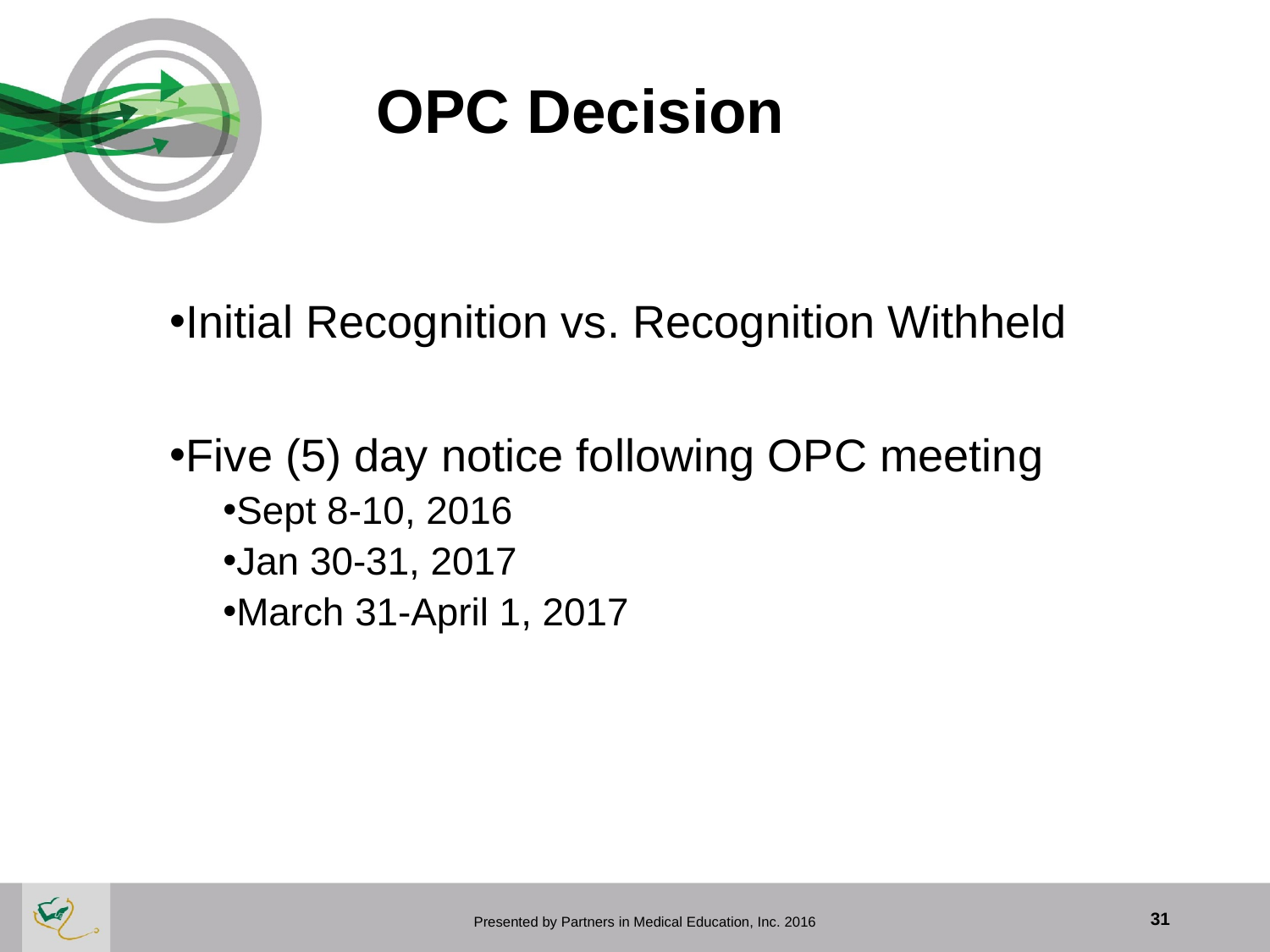

# OPC Decision
Initial Recognition vs. Recognition Withheld

Five (5) day notice following OPC meeting
Sept 8-10, 2016
Jan 30-31, 2017
March 31-April 1, 2017

     Presented by Partners in Medical Education, Inc. 2016
31